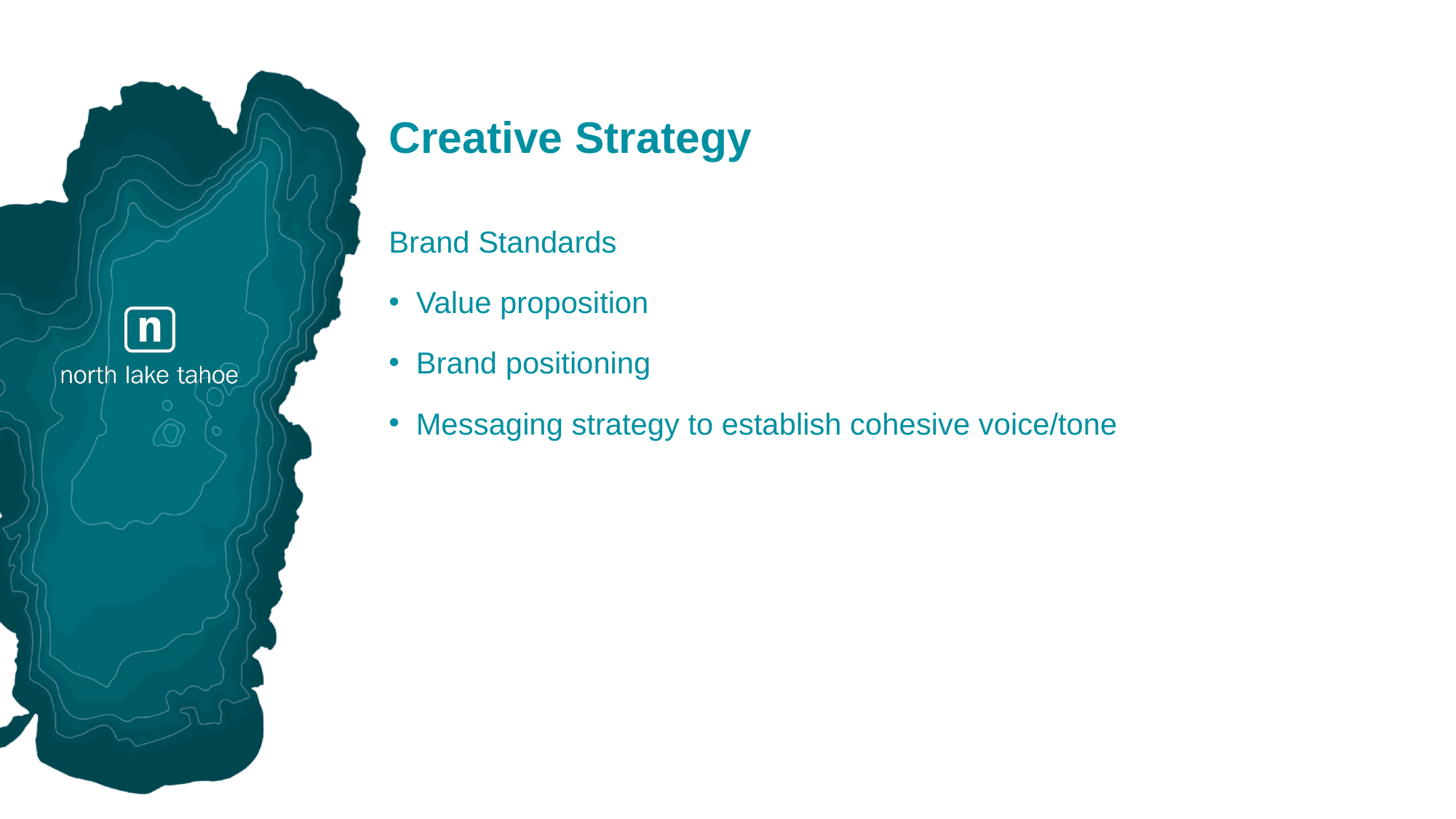

# Creative Strategy
Brand Standards
Value proposition
Brand positioning
Messaging strategy to establish cohesive voice/tone